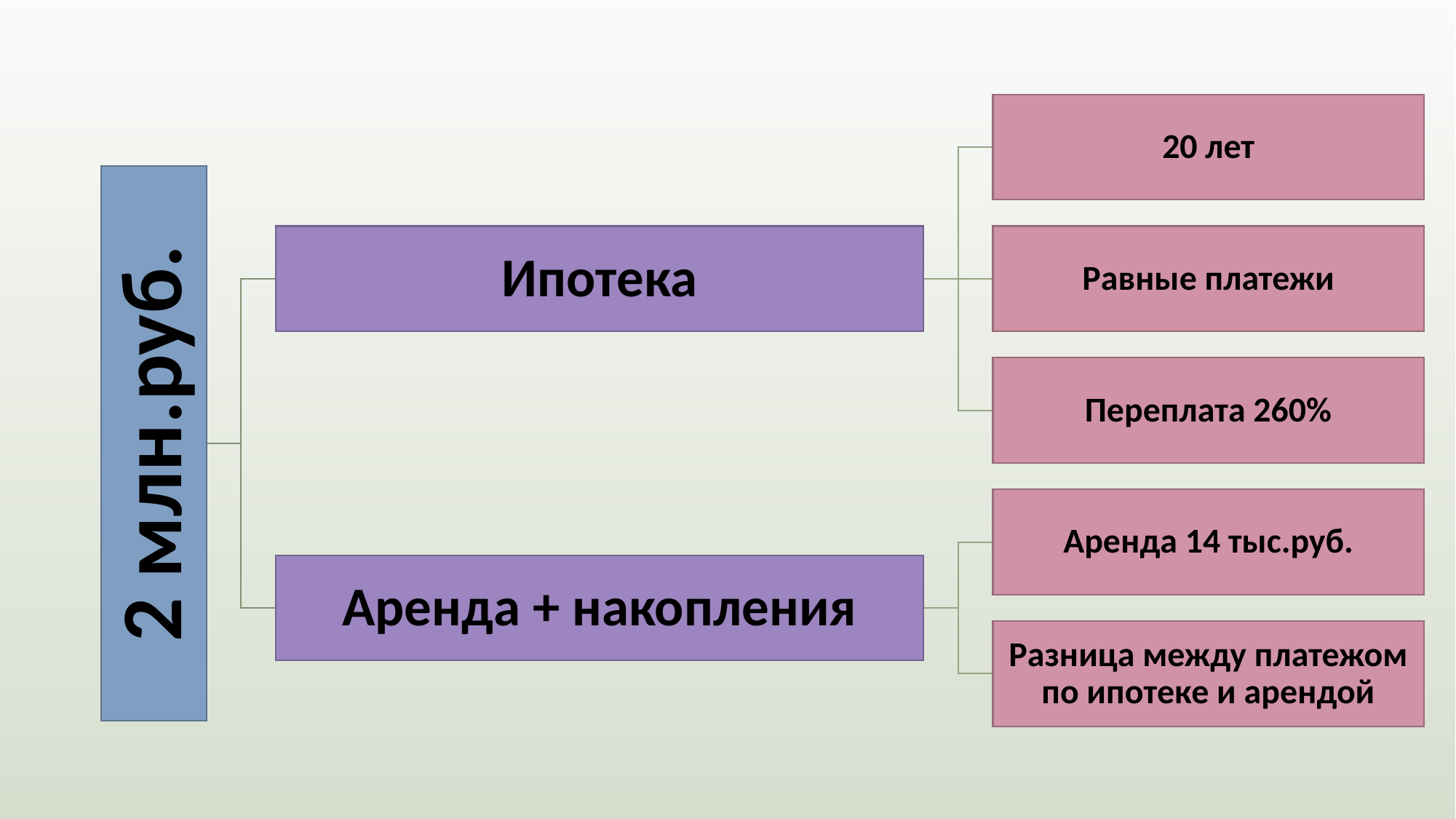

2 млн.руб.
Ипотека
20 лет
Равные платежи
Переплата 260%
Аренда + накопления
Аренда 14 тыс.руб.
Разница между платежом по ипотеке и арендой